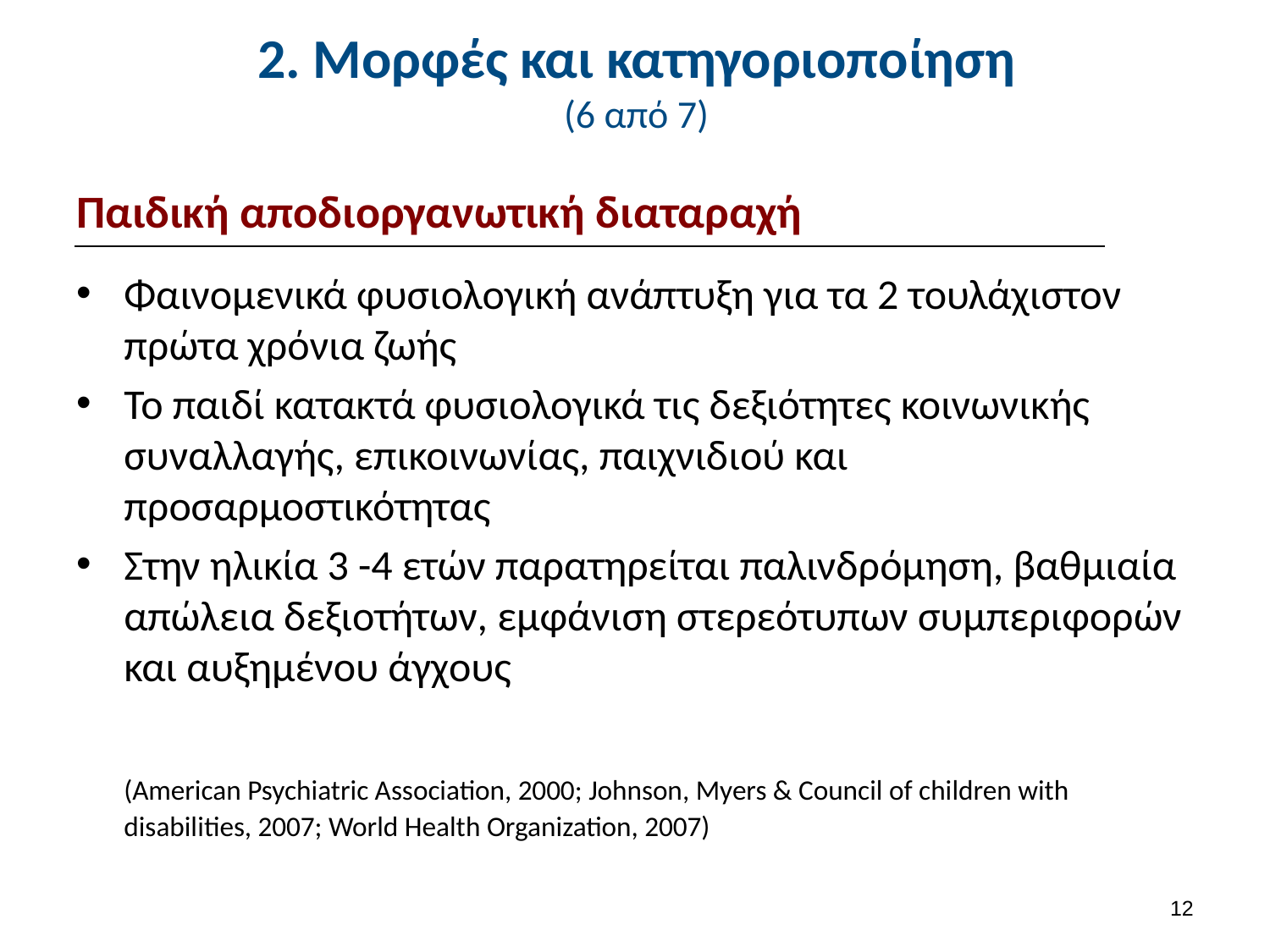

# 2. Μορφές και κατηγοριοποίηση (6 από 7)
Παιδική αποδιοργανωτική διαταραχή
Φαινομενικά φυσιολογική ανάπτυξη για τα 2 τουλάχιστον πρώτα χρόνια ζωής
Το παιδί κατακτά φυσιολογικά τις δεξιότητες κοινωνικής συναλλαγής, επικοινωνίας, παιχνιδιού και προσαρμοστικότητας
Στην ηλικία 3 -4 ετών παρατηρείται παλινδρόμηση, βαθμιαία απώλεια δεξιοτήτων, εμφάνιση στερεότυπων συμπεριφορών και αυξημένου άγχους

	(American Psychiatric Association, 2000; Johnson, Myers & Council of children with disabilities, 2007; World Health Organization, 2007)

12